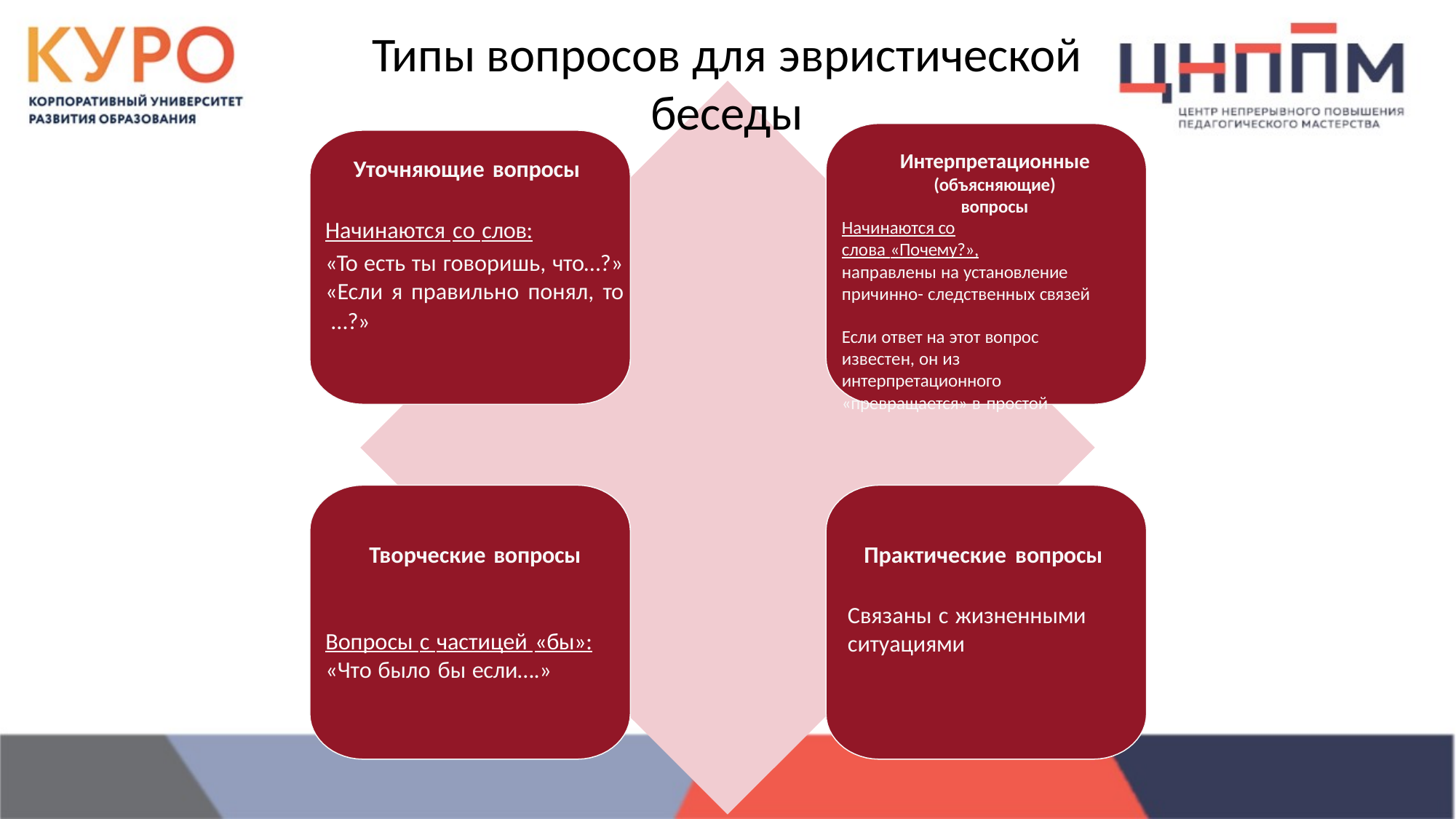

Типы вопросов для эвристической беседы

Интерпретационные (объясняющие) вопросы
Начинаются со
слова «Почему?»,
направлены на установление
причинно- следственных связей
Если ответ на этот вопрос
известен, он из интерпретационного
«превращается» в простой
Уточняющие вопросы

Начинаются со слов:
«То есть ты говоришь, что…?»
«Если я правильно понял, то
…?»

Творческие вопросы

Вопросы с частицей «бы»:
«Что было бы если….»
Практические вопросы

Связаны с жизненными ситуациями